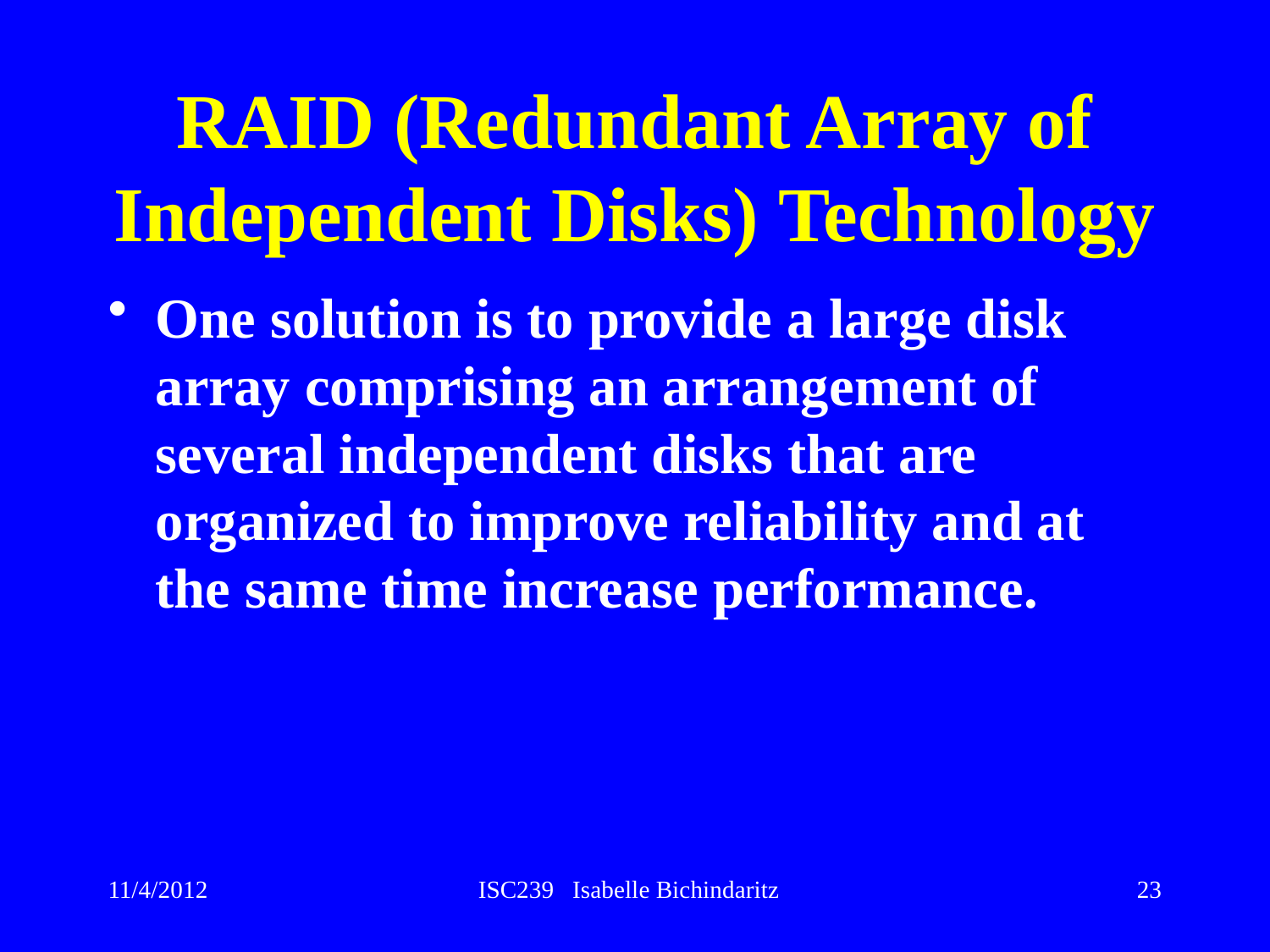

# RAID (Redundant Array of Independent Disks) Technology
One solution is to provide a large disk array comprising an arrangement of several independent disks that are organized to improve reliability and at the same time increase performance.

23
11/4/2012
ISC239   Isabelle Bichindaritz